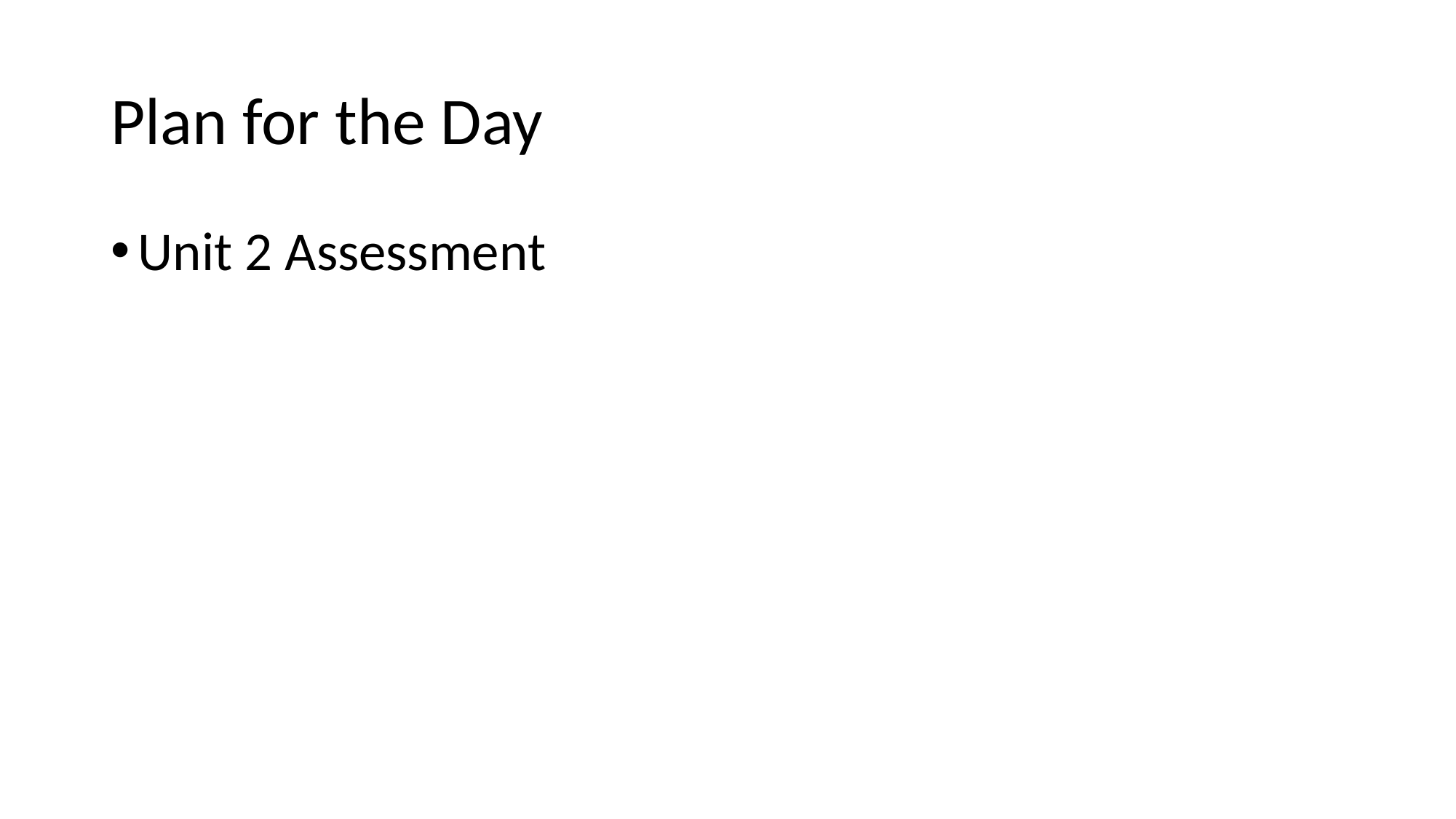

# Plan for the Day
Unit 2 Assessment